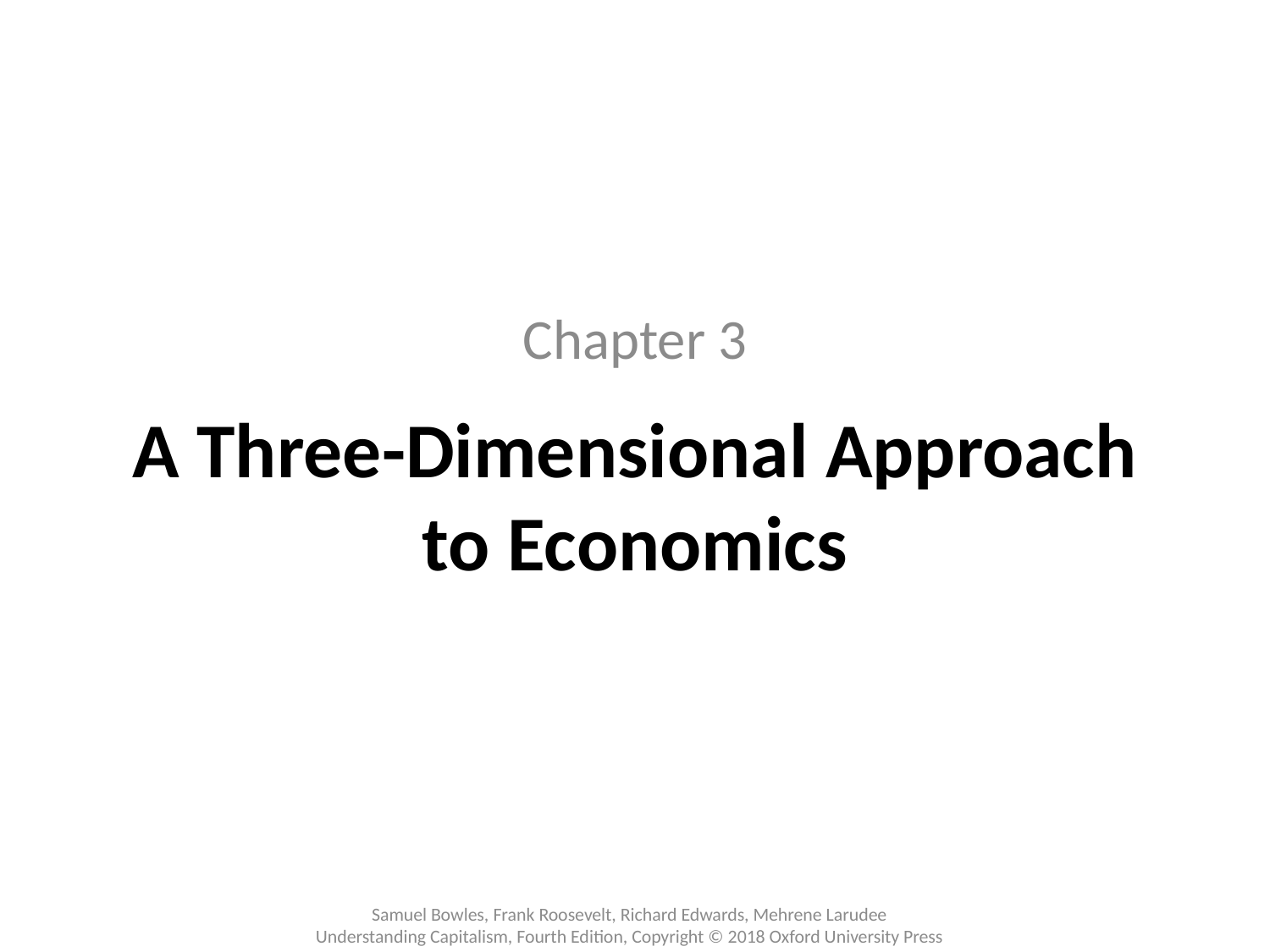

Chapter 3
# A Three-Dimensional Approach to Economics
Samuel Bowles, Frank Roosevelt, Richard Edwards, Mehrene Larudee
Understanding Capitalism, Fourth Edition, Copyright © 2018 Oxford University Press